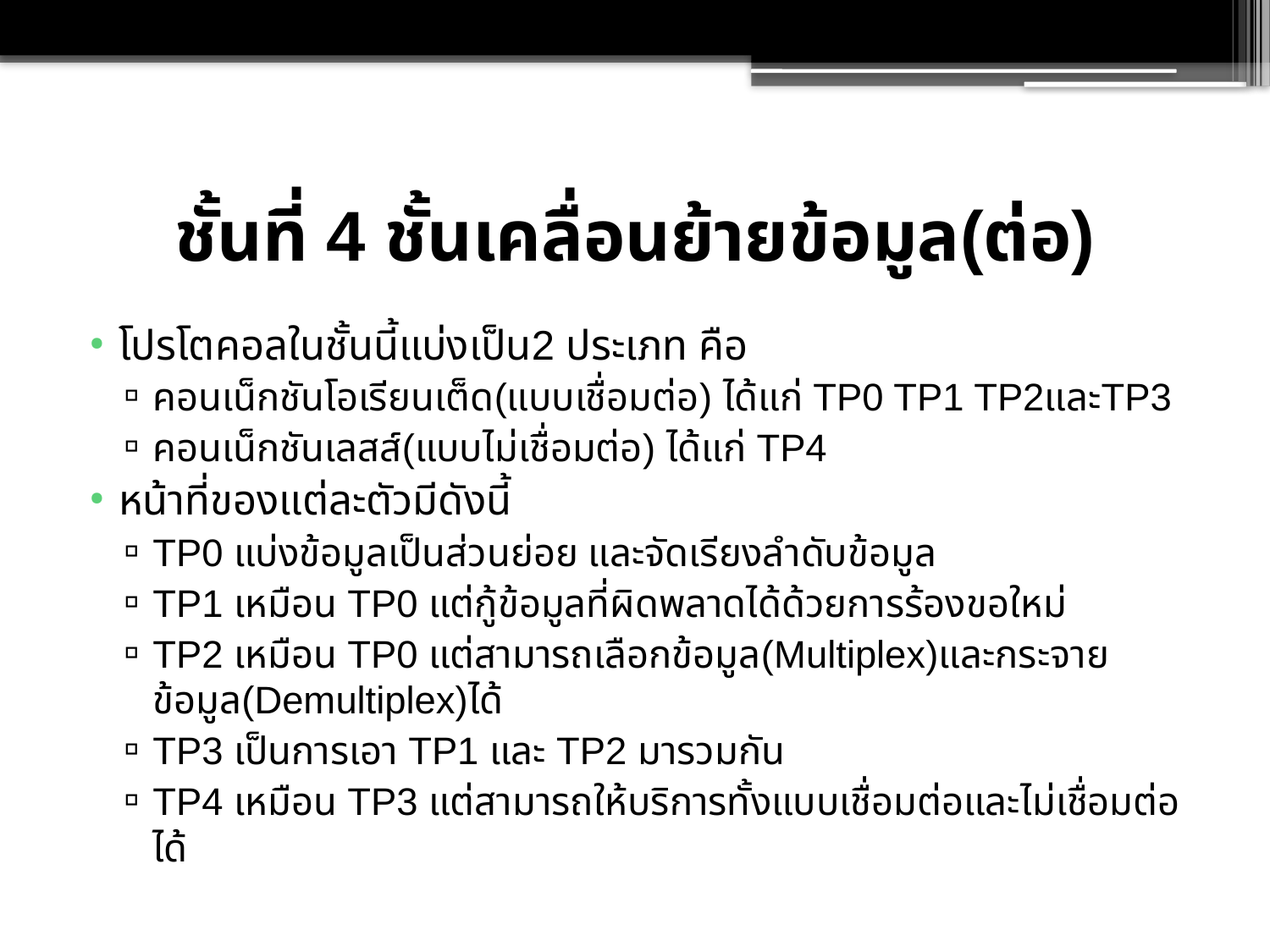

# ชั้นที่ 4 ชั้นเคลื่อนย้ายข้อมูล(ต่อ)
โปรโตคอลในชั้นนี้แบ่งเป็น2 ประเภท คือ
คอนเน็กชันโอเรียนเต็ด(แบบเชื่อมต่อ) ได้แก่ TP0 TP1 TP2และTP3
คอนเน็กชันเลสส์(แบบไม่เชื่อมต่อ) ได้แก่ TP4
หน้าที่ของแต่ละตัวมีดังนี้
TP0 แบ่งข้อมูลเป็นส่วนย่อย และจัดเรียงลำดับข้อมูล
TP1 เหมือน TP0 แต่กู้ข้อมูลที่ผิดพลาดได้ด้วยการร้องขอใหม่
TP2 เหมือน TP0 แต่สามารถเลือกข้อมูล(Multiplex)และกระจายข้อมูล(Demultiplex)ได้
TP3 เป็นการเอา TP1 และ TP2 มารวมกัน
TP4 เหมือน TP3 แต่สามารถให้บริการทั้งแบบเชื่อมต่อและไม่เชื่อมต่อได้